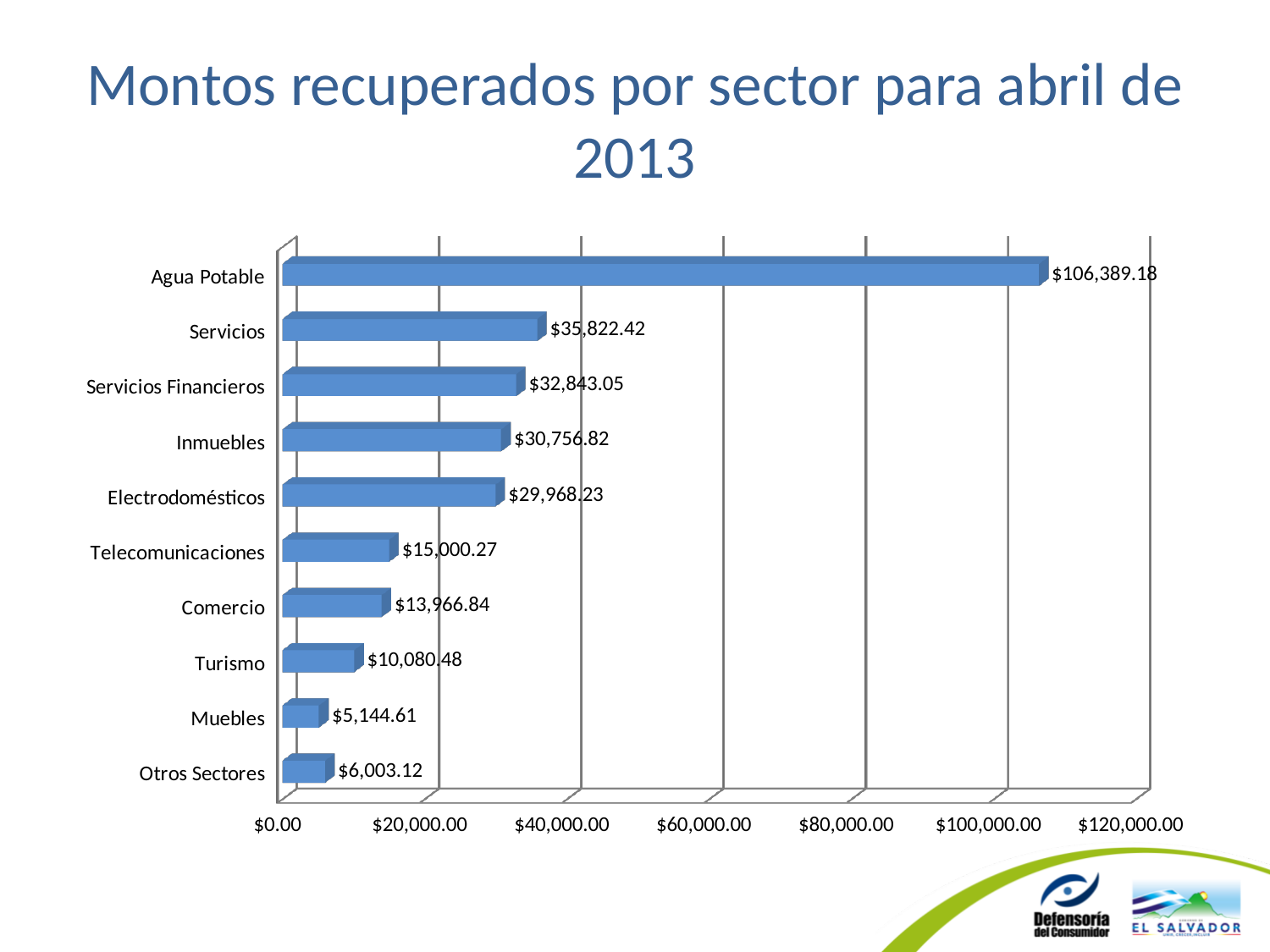

# Montos recuperados por sector para abril de 2013

[unsupported chart]